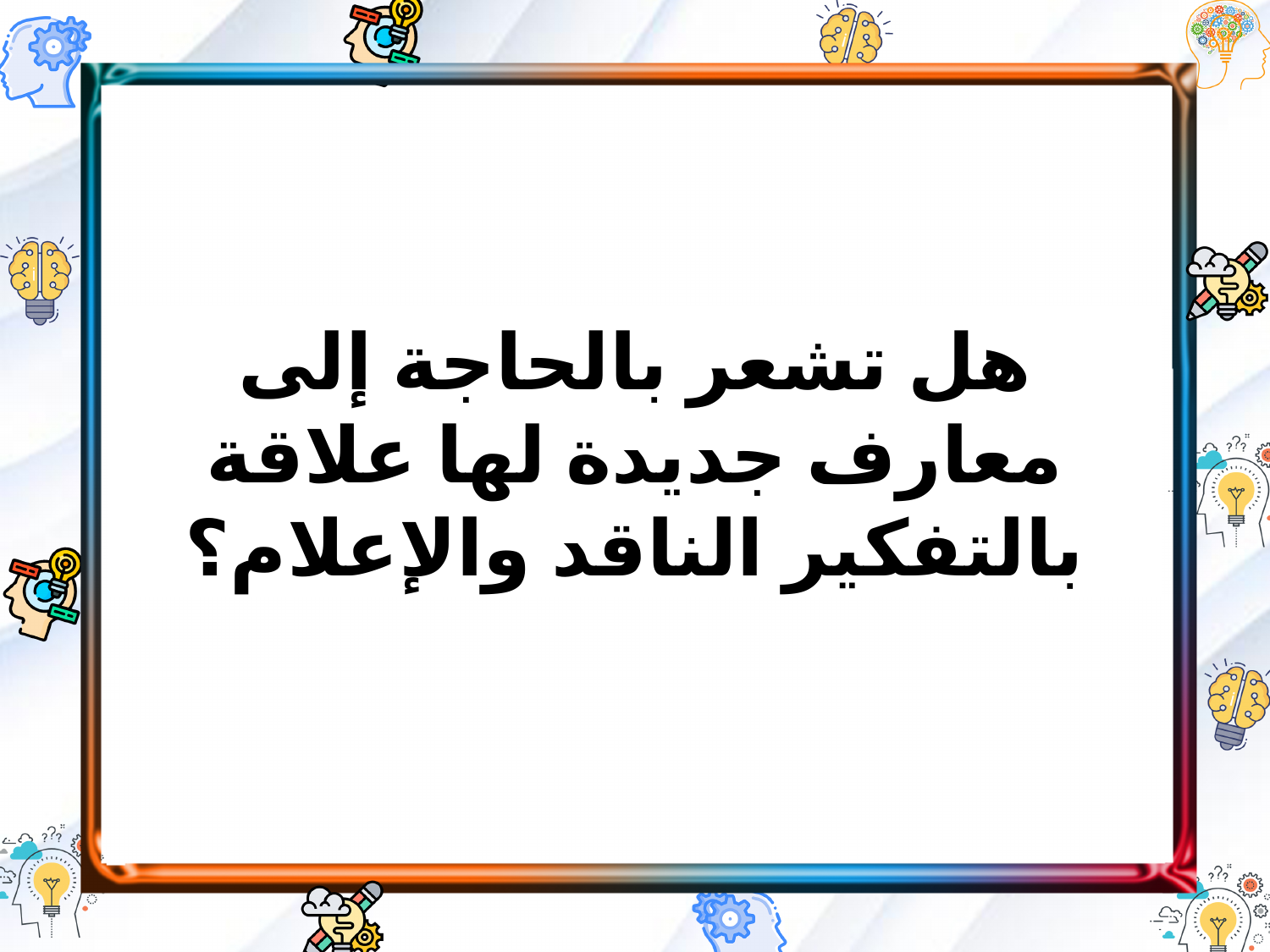

هل تشعر بالحاجة إلى معارف جديدة لها علاقة بالتفكير الناقد والإعلام؟